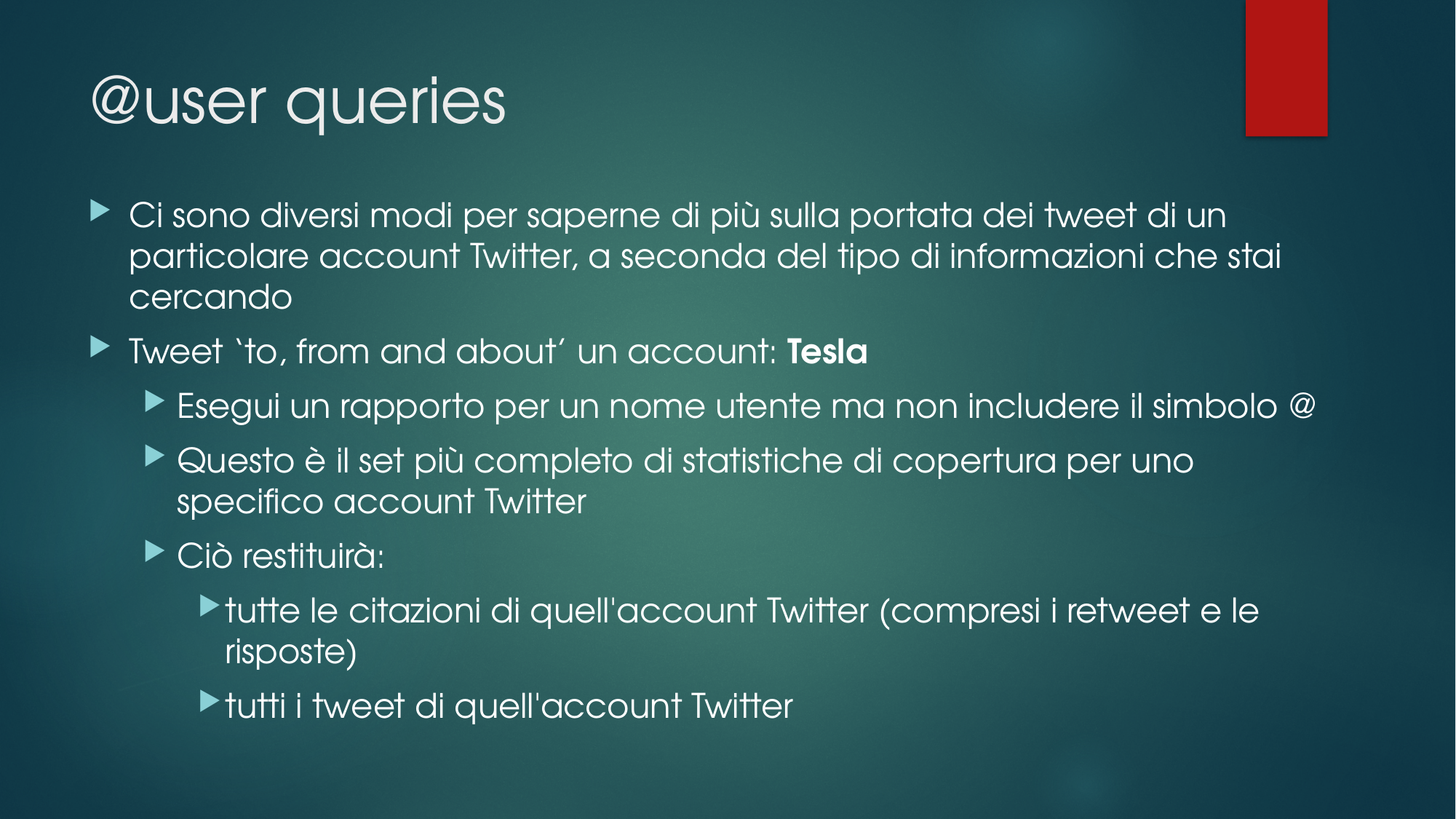

# @user queries
Ci sono diversi modi per saperne di più sulla portata dei tweet di un particolare account Twitter, a seconda del tipo di informazioni che stai cercando
Tweet ‘to, from and about’ un account: Tesla
Esegui un rapporto per un nome utente ma non includere il simbolo @
Questo è il set più completo di statistiche di copertura per uno specifico account Twitter
Ciò restituirà:
tutte le citazioni di quell'account Twitter (compresi i retweet e le risposte)
tutti i tweet di quell'account Twitter